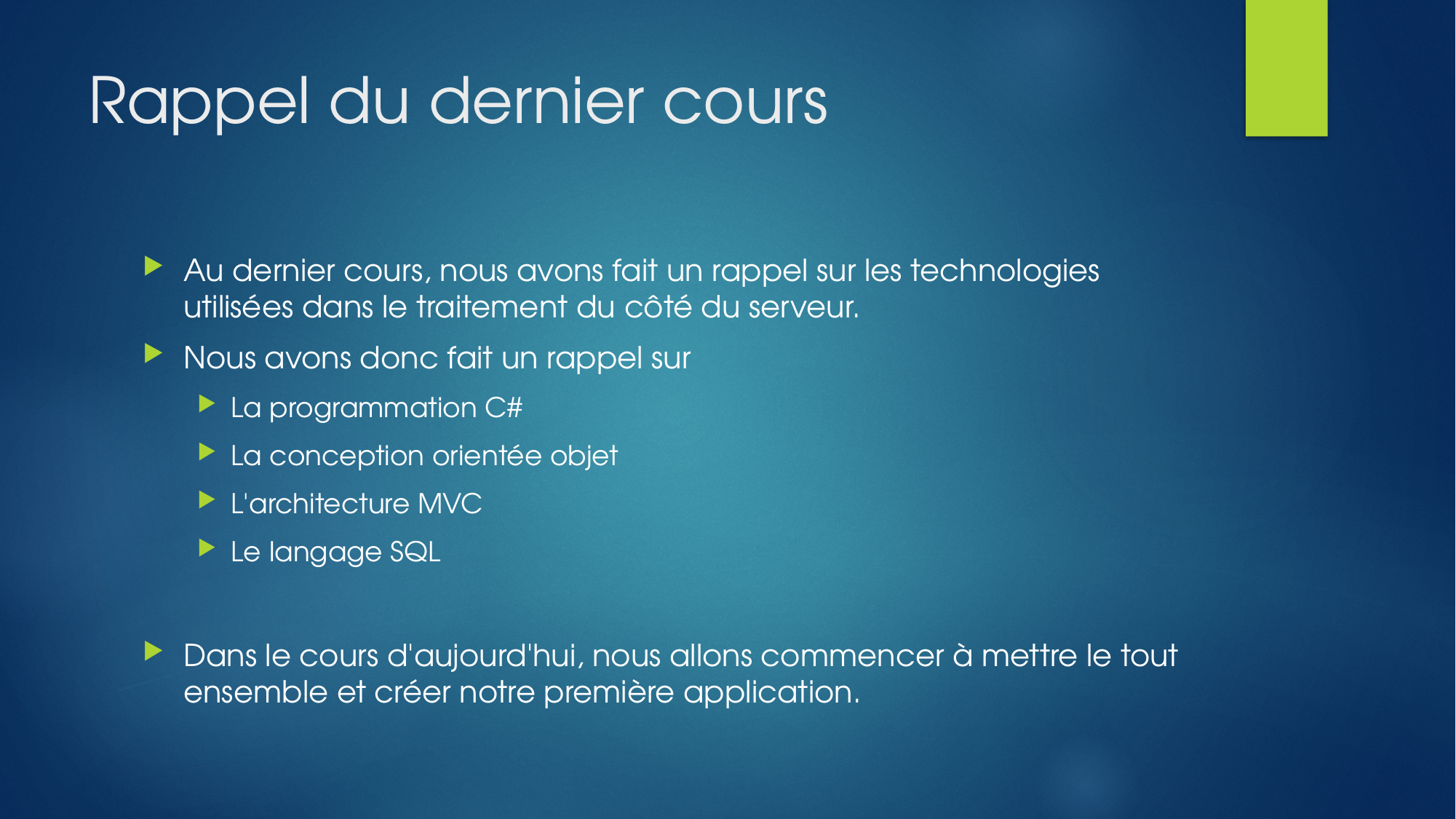

# Rappel du dernier cours
Au dernier cours, nous avons fait un rappel sur les technologies utilisées dans le traitement du côté du serveur.
Nous avons donc fait un rappel sur
La programmation C#
La conception orientée objet
L'architecture MVC
Le langage SQL

Dans le cours d'aujourd'hui, nous allons commencer à mettre le tout ensemble et créer notre première application.